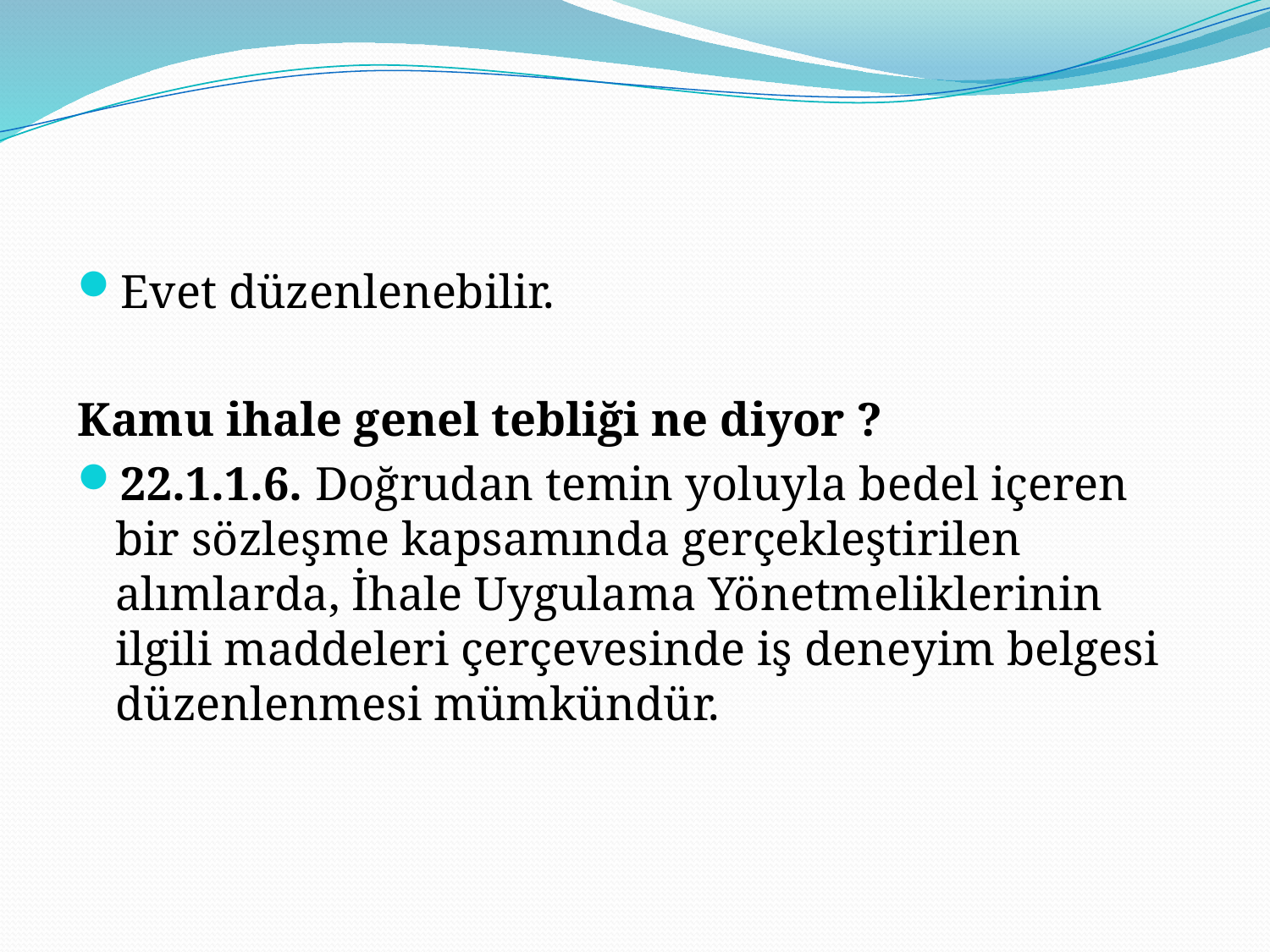

Evet düzenlenebilir.

Kamu ihale genel tebliği ne diyor ?
22.1.1.6. Doğrudan temin yoluyla bedel içeren bir sözleşme kapsamında gerçekleştirilen alımlarda, İhale Uygulama Yönetmeliklerinin ilgili maddeleri çerçevesinde iş deneyim belgesi düzenlenmesi mümkündür.